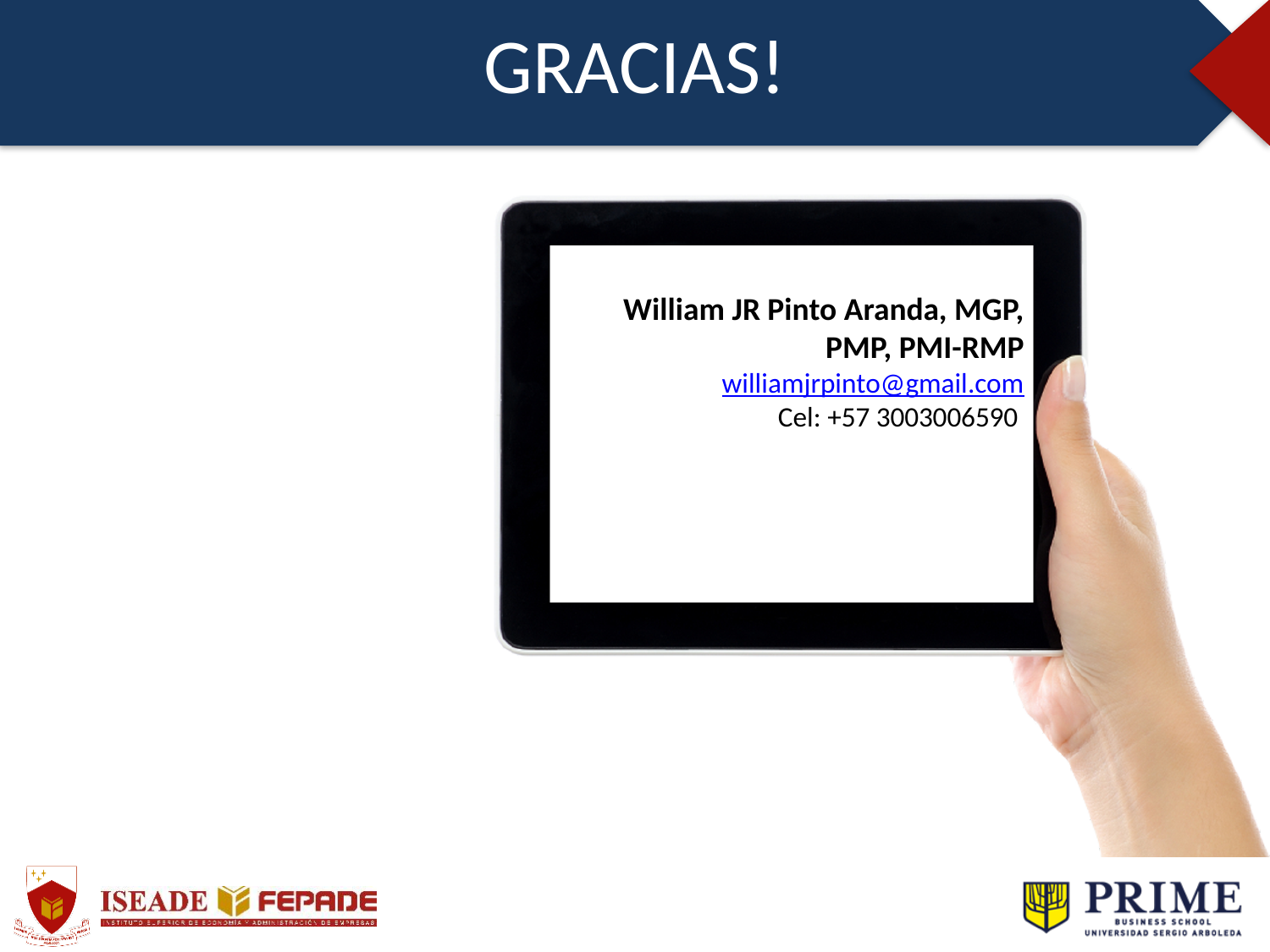

# GRACIAS!

William JR Pinto Aranda, MGP, PMP, PMI-RMP
williamjrpinto@gmail.com
Cel: +57 3003006590